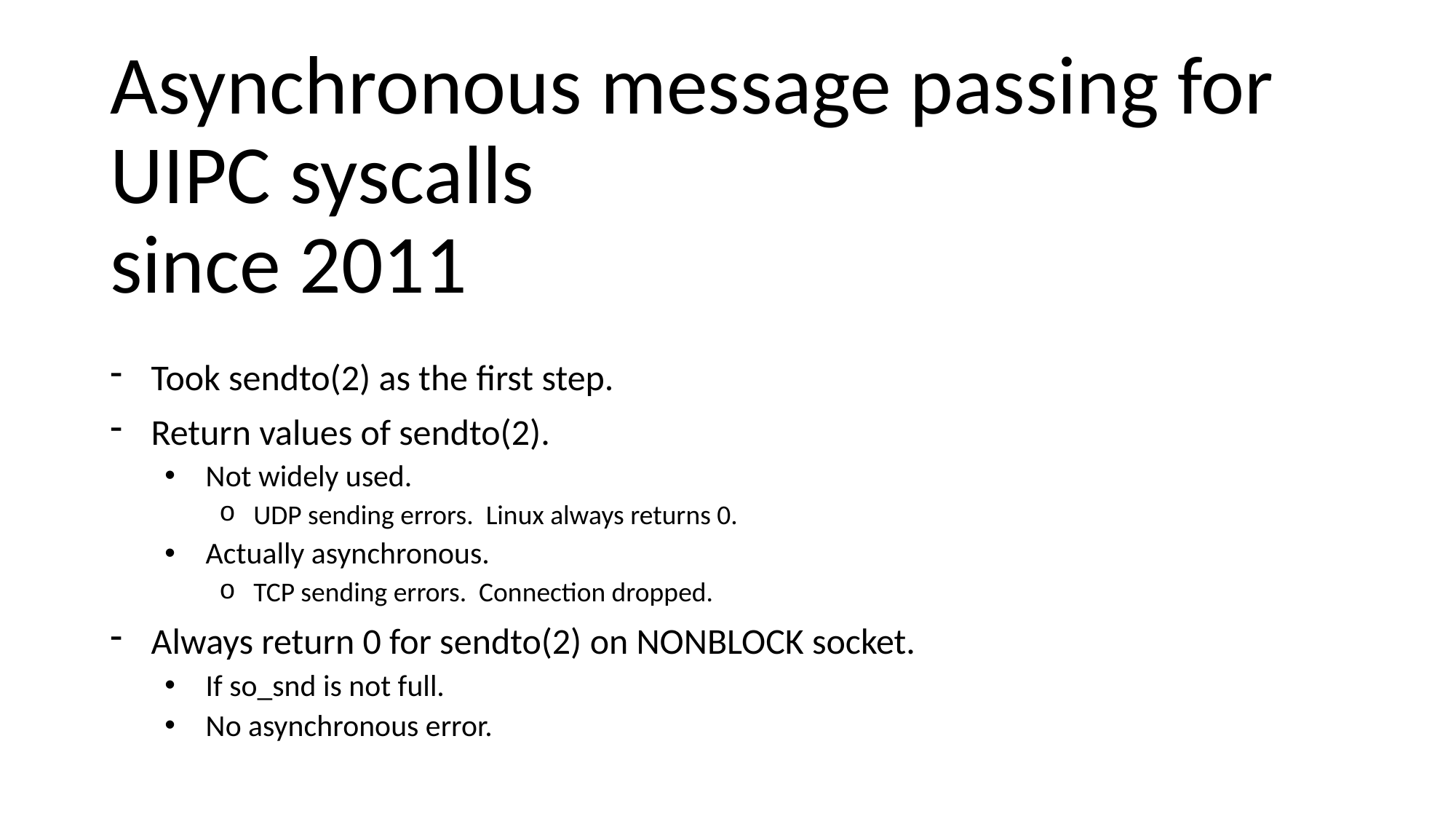

# Asynchronous message passing for UIPC syscalls since 2011
Took sendto(2) as the first step.
Return values of sendto(2).
Not widely used.
UDP sending errors.  Linux always returns 0.
Actually asynchronous.
TCP sending errors.  Connection dropped.
Always return 0 for sendto(2) on NONBLOCK socket.
If so_snd is not full.
No asynchronous error.